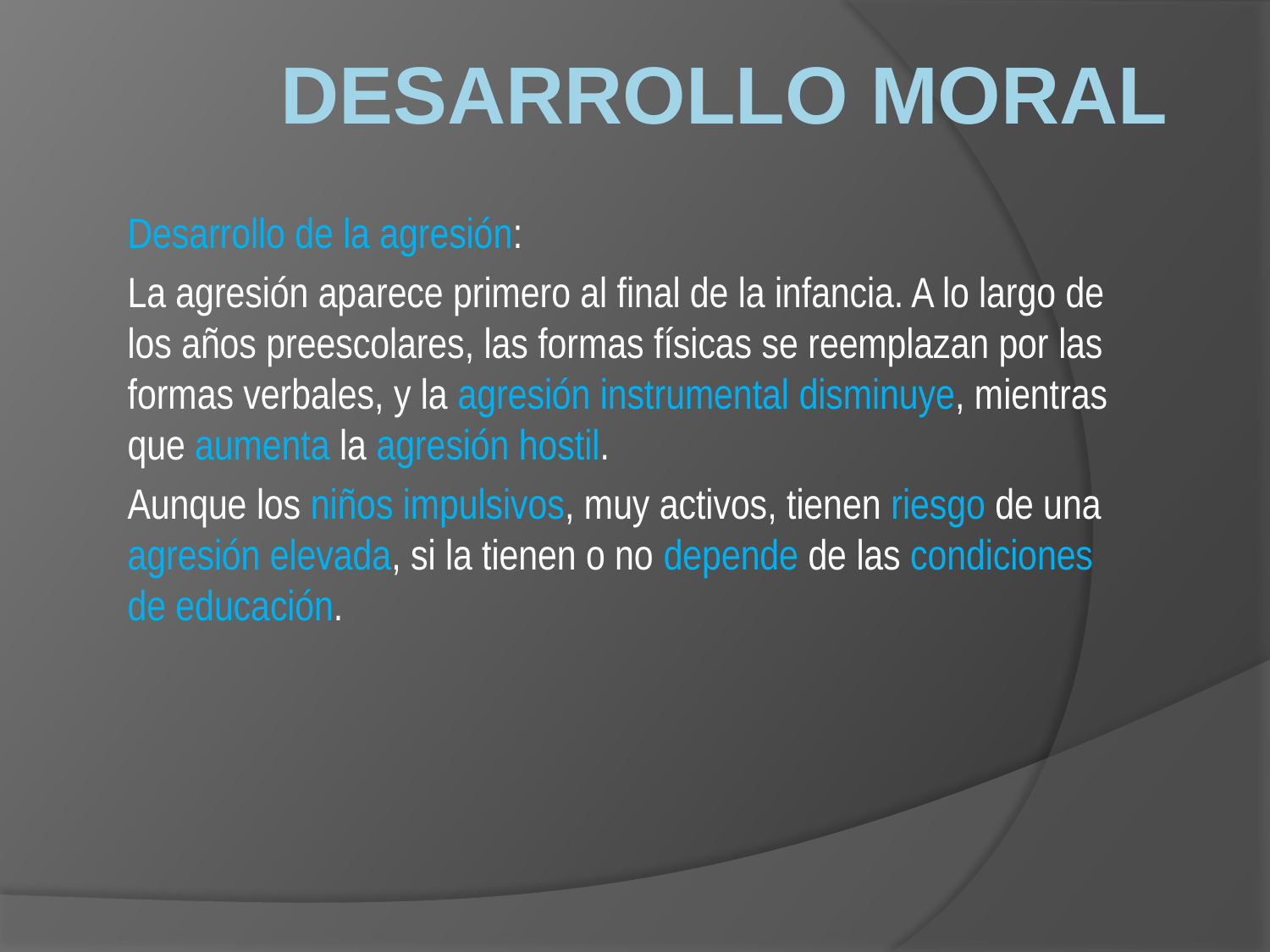

# DESARROLLO MORAL
Desarrollo de la agresión:
La agresión aparece primero al final de la infancia. A lo largo de los años preescolares, las formas físicas se reemplazan por las formas verbales, y la agresión instrumental disminuye, mientras que aumenta la agresión hostil.
Aunque los niños impulsivos, muy activos, tienen riesgo de una agresión elevada, si la tienen o no depende de las condiciones de educación.